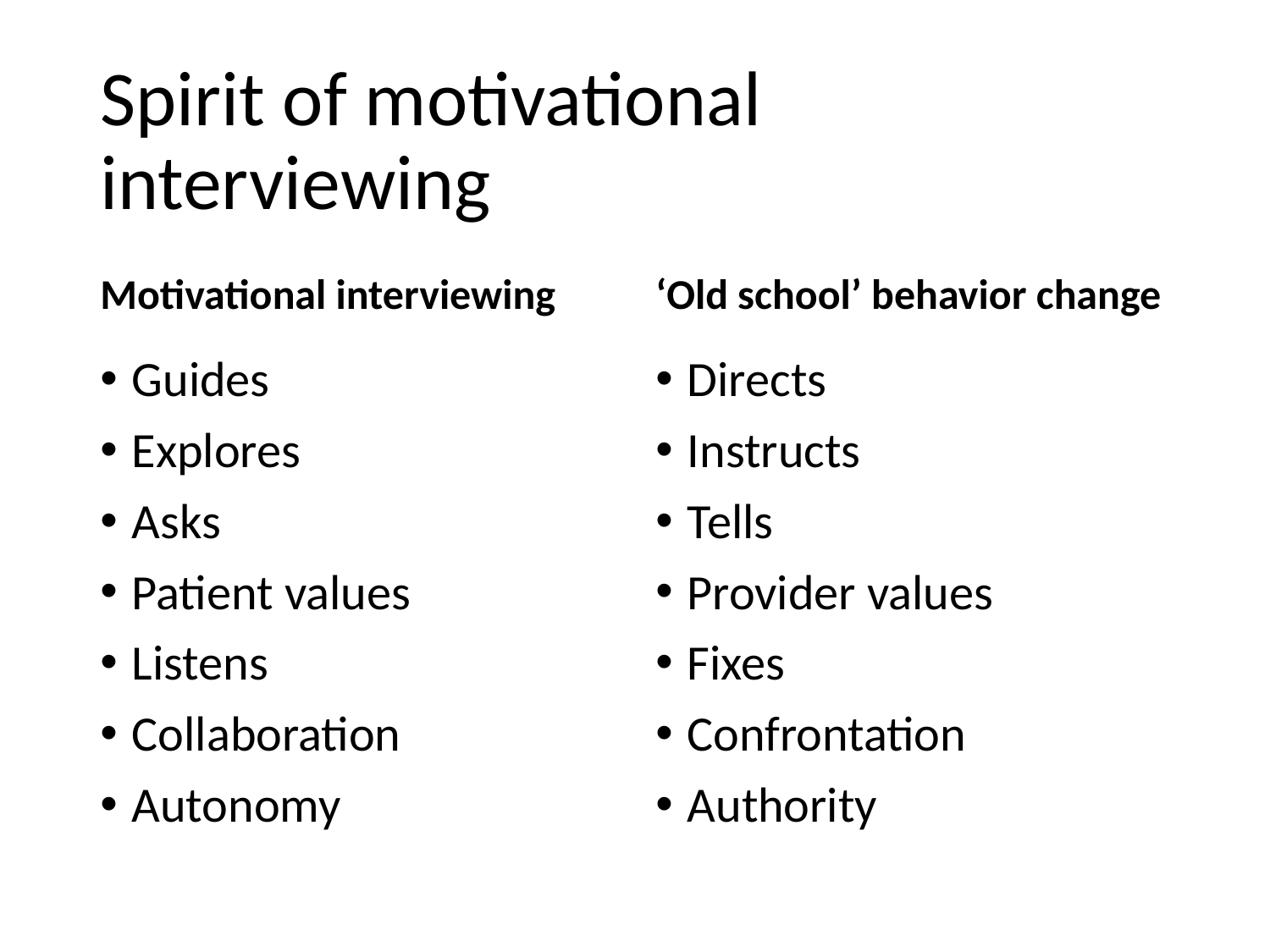

# Spirit of motivational interviewing
Motivational interviewing
‘Old school’ behavior change
Guides
Explores
Asks
Patient values
Listens
Collaboration
Autonomy
Directs
Instructs
Tells
Provider values
Fixes
Confrontation
Authority